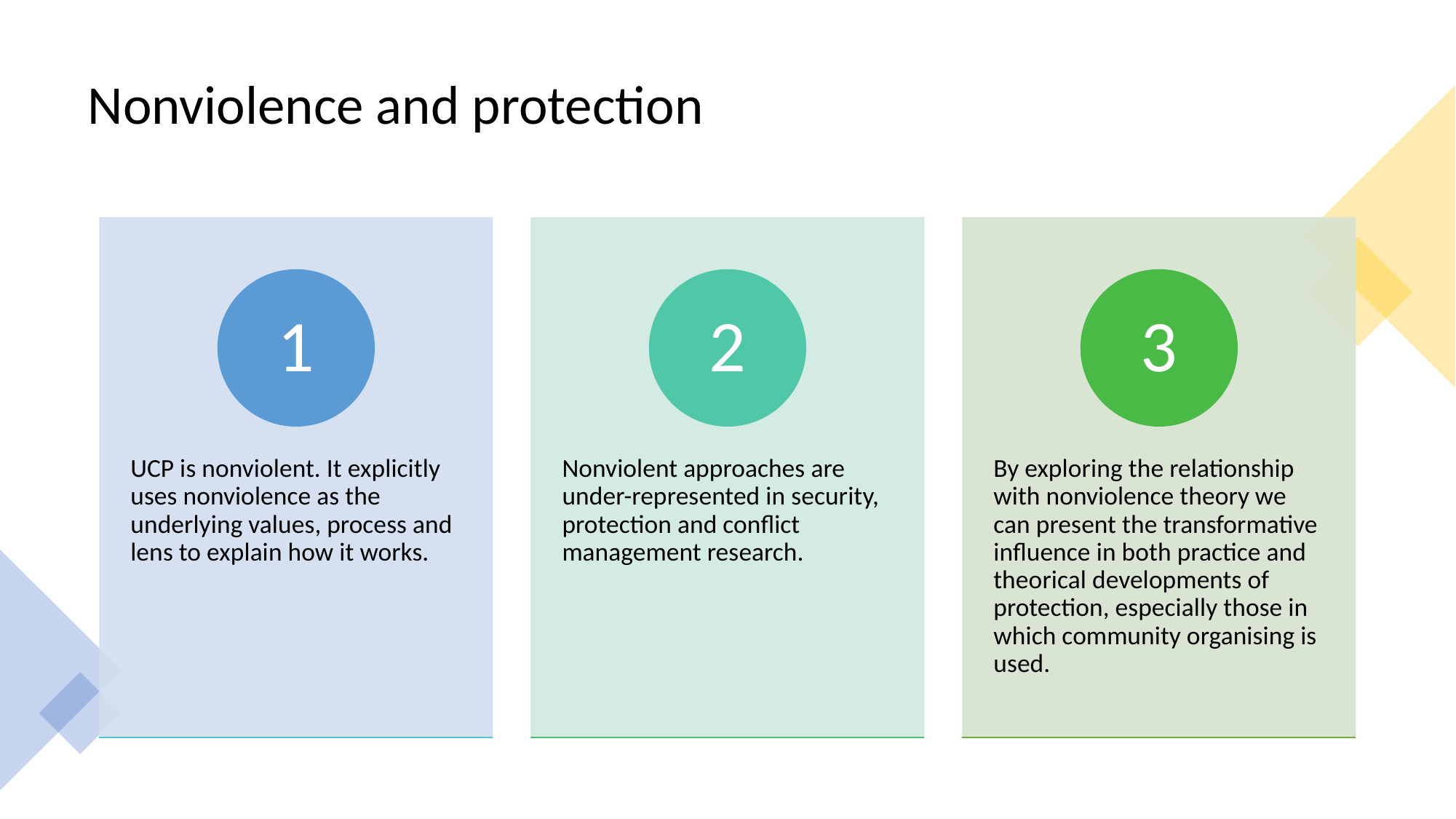

# Nonviolence and protection

UCP is nonviolent. It explicitly uses nonviolence as the underlying values, process and lens to explain how it works.
1
Nonviolent approaches are under-represented in security, protection and conflict management research.
2
By exploring the relationship with nonviolence theory we can present the transformative influence in both practice and theorical developments of protection, especially those in which community organising is used.
3